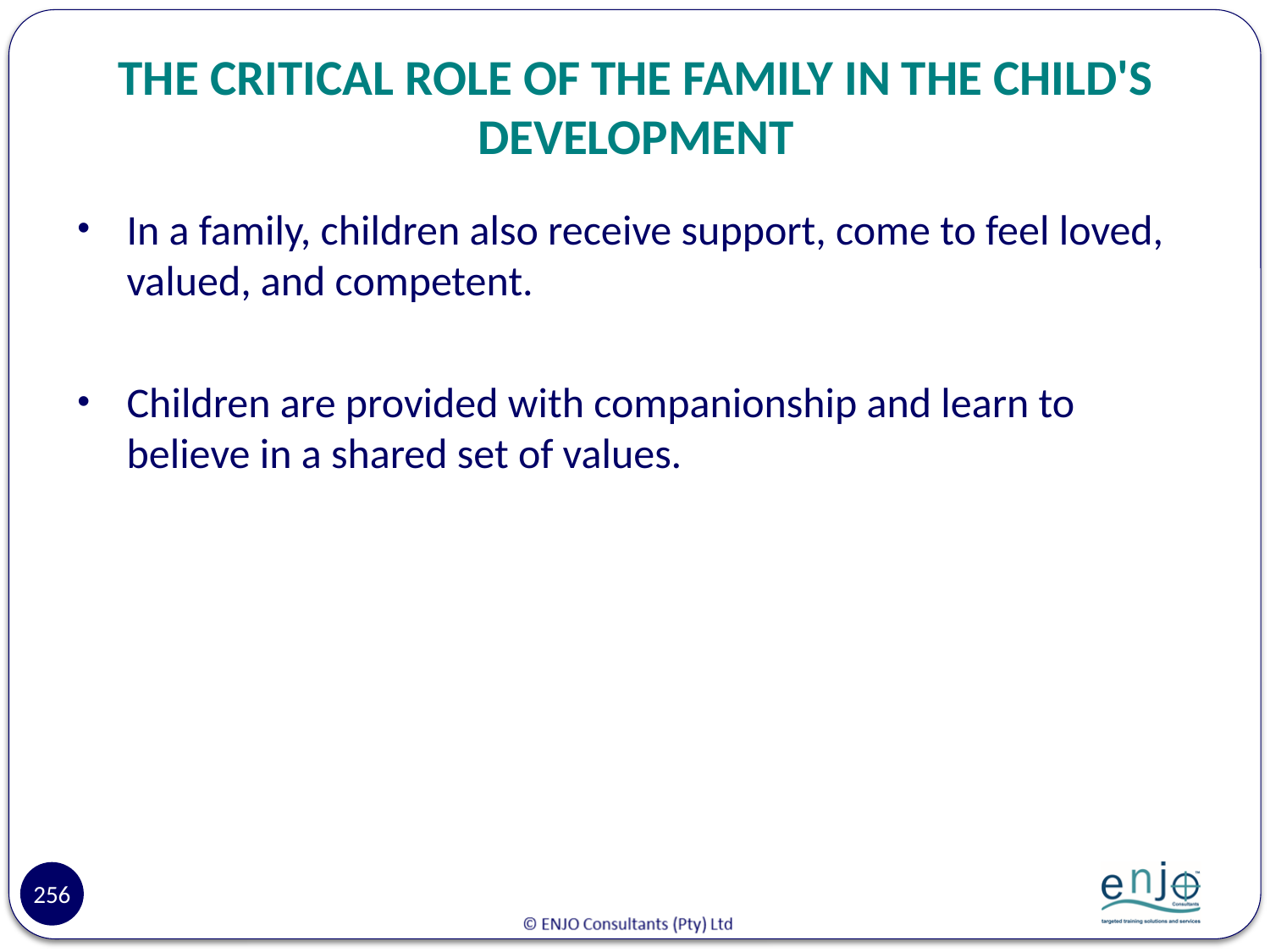

# THE CRITICAL ROLE OF THE FAMILY IN THE CHILD'S DEVELOPMENT
In a family, children also receive support, come to feel loved, valued, and competent.

Children are provided with companionship and learn to believe in a shared set of values.

256